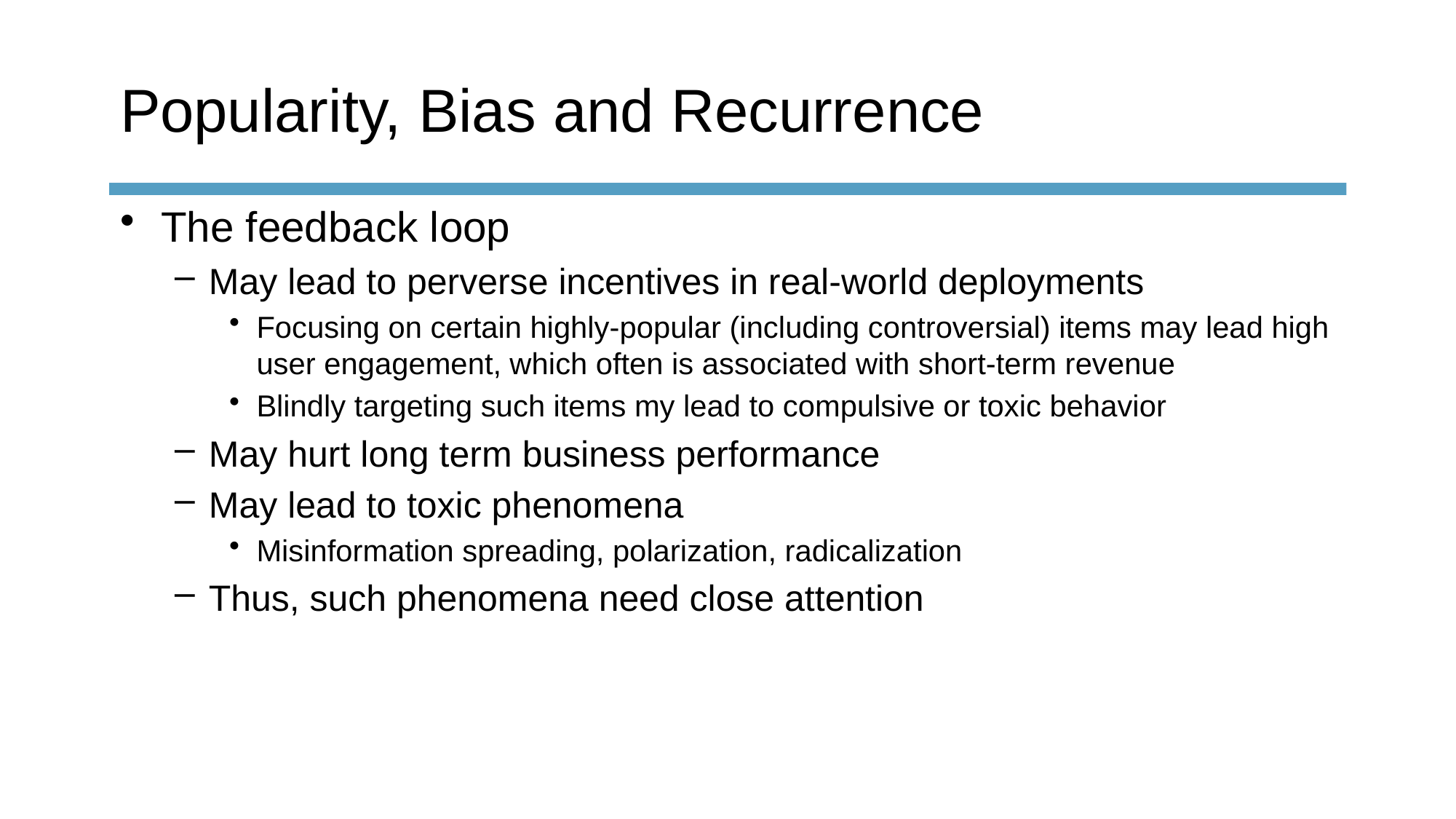

# Popularity, Bias and Recurrence
The feedback loop
May lead to perverse incentives in real-world deployments
Focusing on certain highly-popular (including controversial) items may lead high user engagement, which often is associated with short-term revenue
Blindly targeting such items my lead to compulsive or toxic behavior
May hurt long term business performance
May lead to toxic phenomena
Misinformation spreading, polarization, radicalization
Thus, such phenomena need close attention